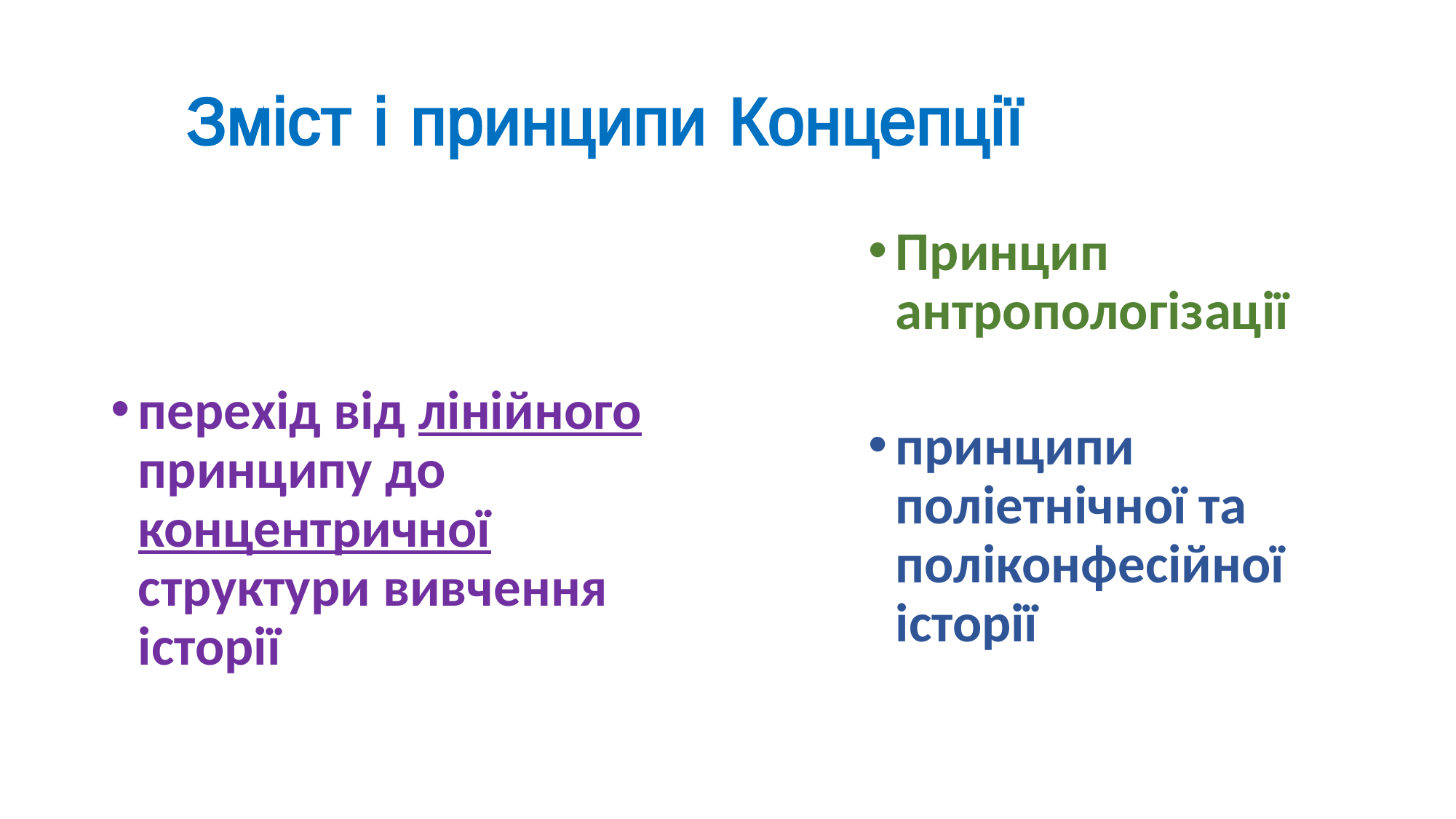

# Зміст і принципи Концепції
Принцип антропологізації

принципи поліетнічної та поліконфесійної історії
перехід від лінійного принципу до концентричної структури вивчення історії